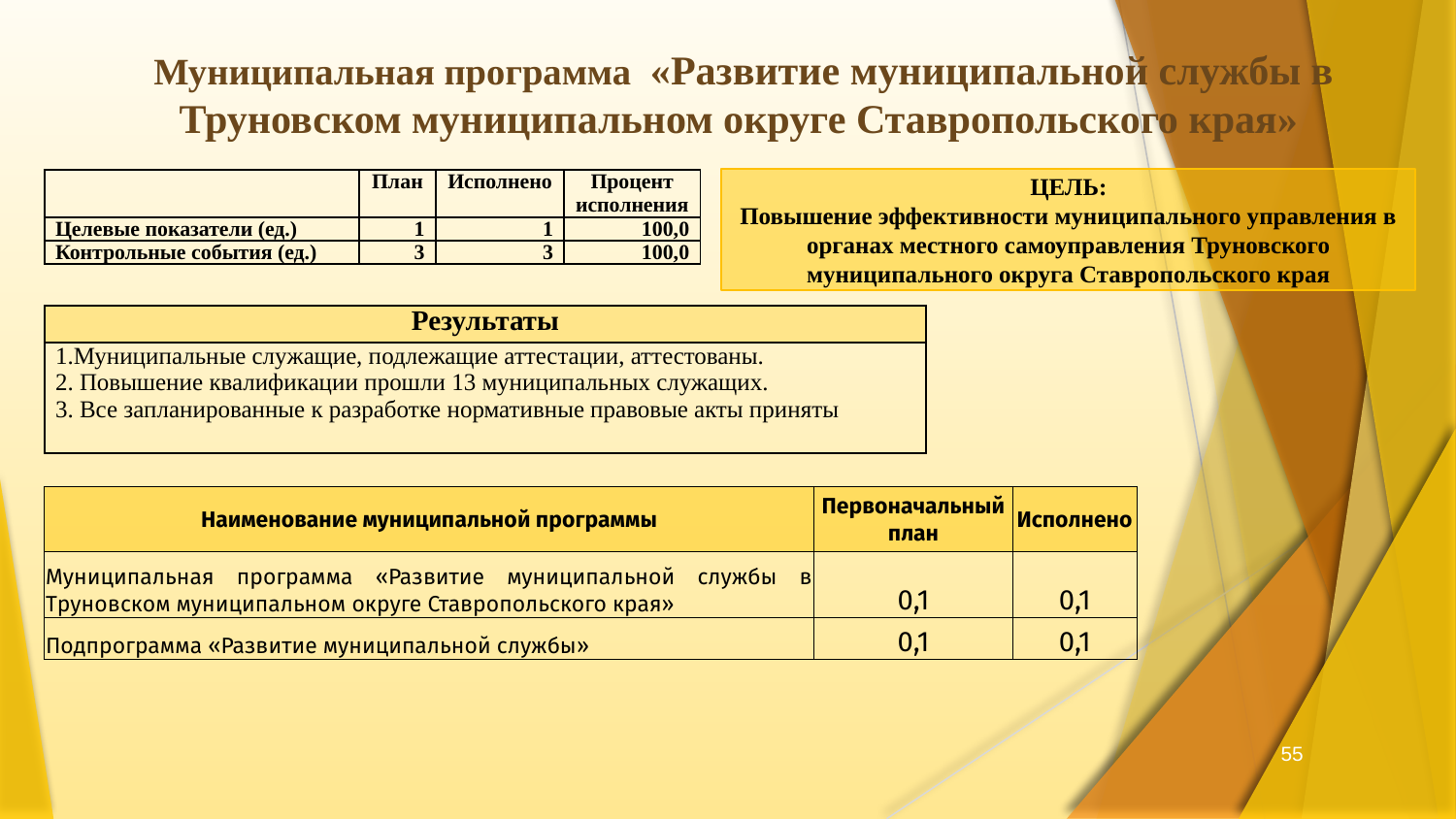

# Муниципальная программа  «Развитие муниципальной службы в Труновском муниципальном округе Ставропольского края»
ЦЕЛЬ:
Повышение эффективности муниципального управления в органах местного самоуправления Труновского муниципального округа Ставропольского края
|  | План | Исполнено | Процент исполнения |
| --- | --- | --- | --- |
| Целевые показатели (ед.) | 1 | 1 | 100,0 |
| Контрольные события (ед.) | 3 | 3 | 100,0 |
| Результаты |
| --- |
| 1.Муниципальные служащие, подлежащие аттестации, аттестованы. 2. Повышение квалификации прошли 13 муниципальных служащих. 3. Все запланированные к разработке нормативные правовые акты приняты |
| Наименование муниципальной программы | Первоначальный план | Исполнено |
| --- | --- | --- |
| Муниципальная программа «Развитие муниципальной службы в Труновском муниципальном округе Ставропольского края» | 0,1 | 0,1 |
| Подпрограмма «Развитие муниципальной службы» | 0,1 | 0,1 |
55